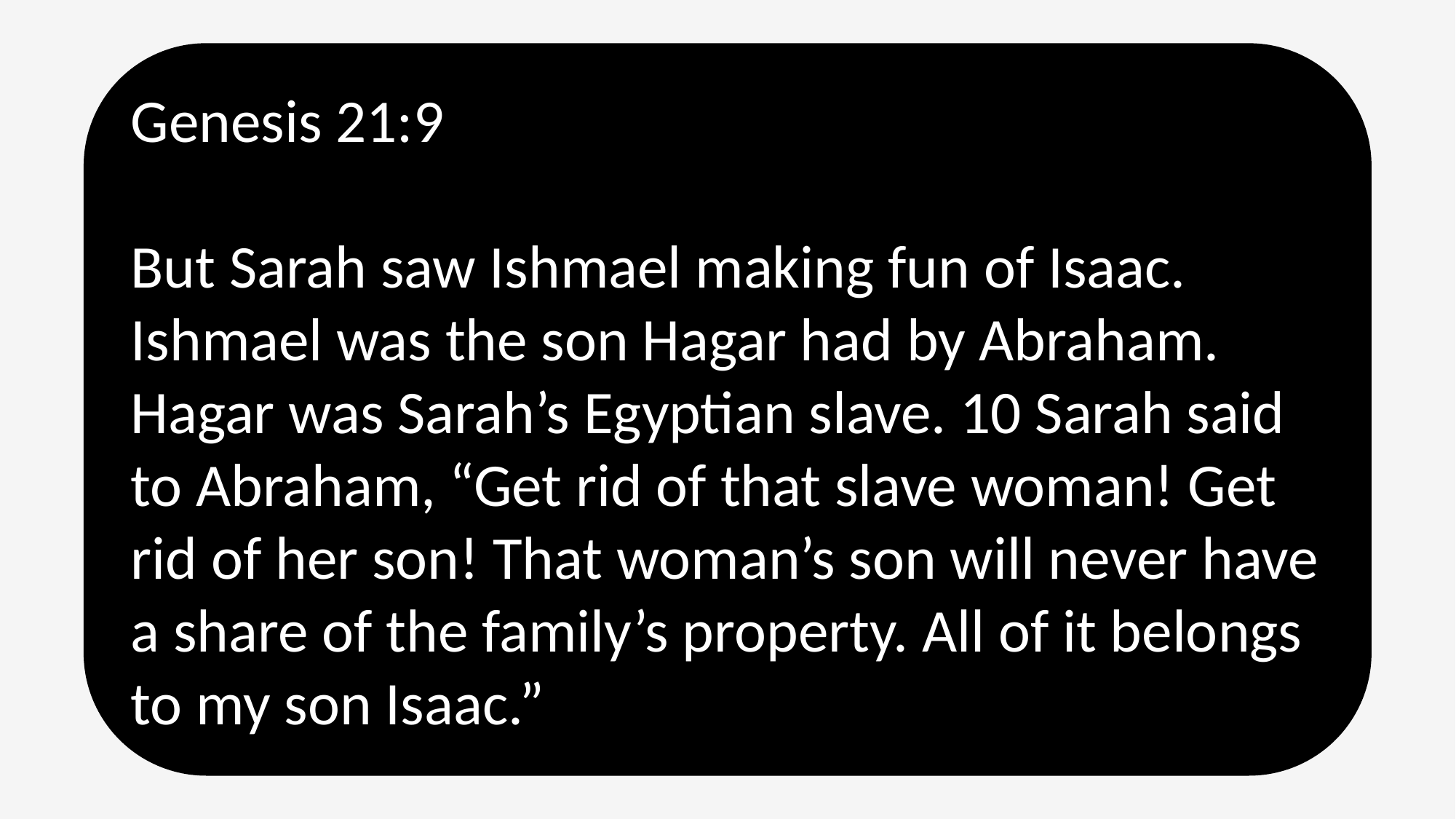

Genesis 21:9

But Sarah saw Ishmael making fun of Isaac. Ishmael was the son Hagar had by Abraham. Hagar was Sarah’s Egyptian slave. 10 Sarah said to Abraham, “Get rid of that slave woman! Get rid of her son! That woman’s son will never have a share of the family’s property. All of it belongs to my son Isaac.”